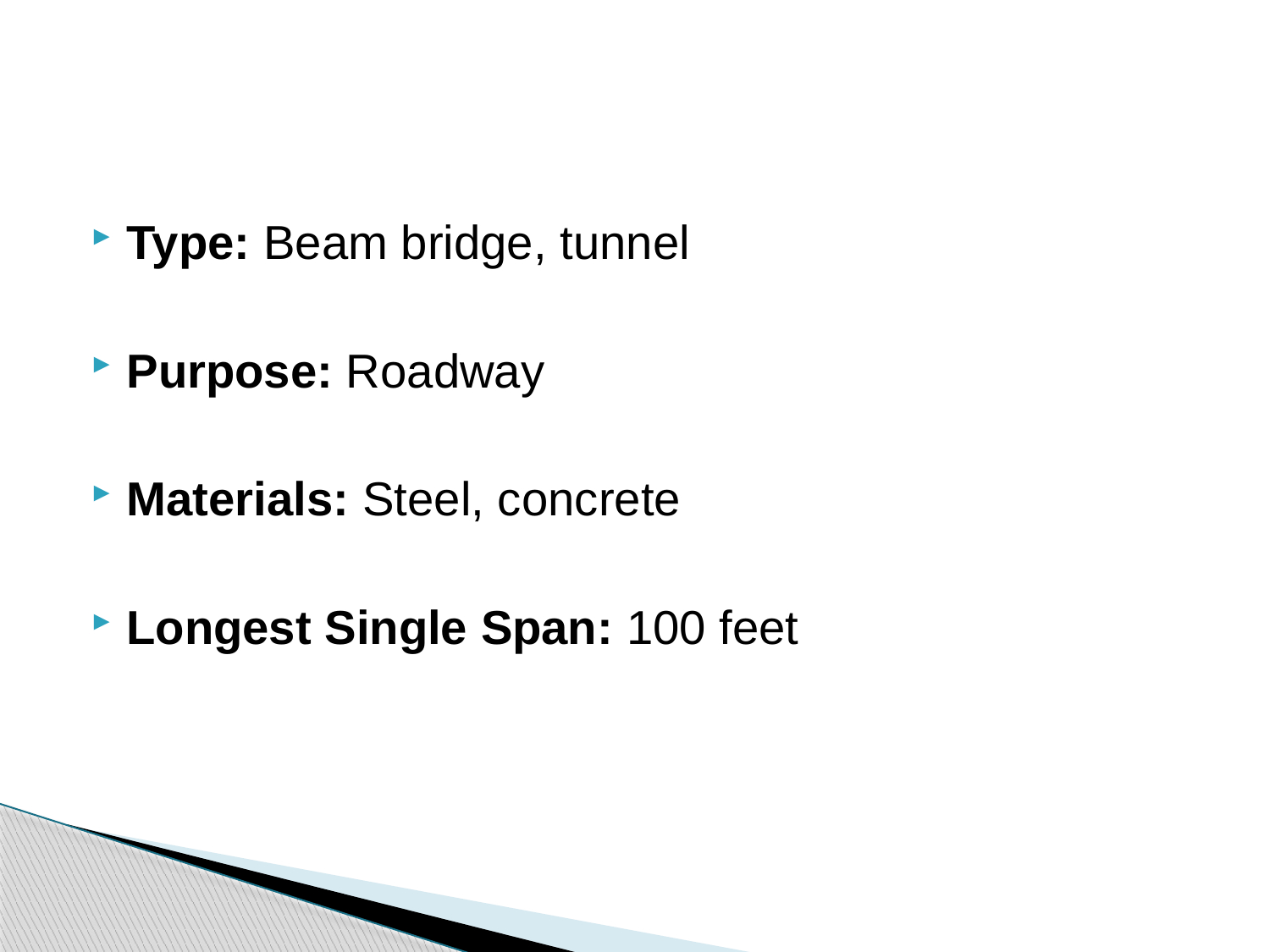

#
Type: Beam bridge, tunnel

Purpose: Roadway

Materials: Steel, concrete

Longest Single Span: 100 feet